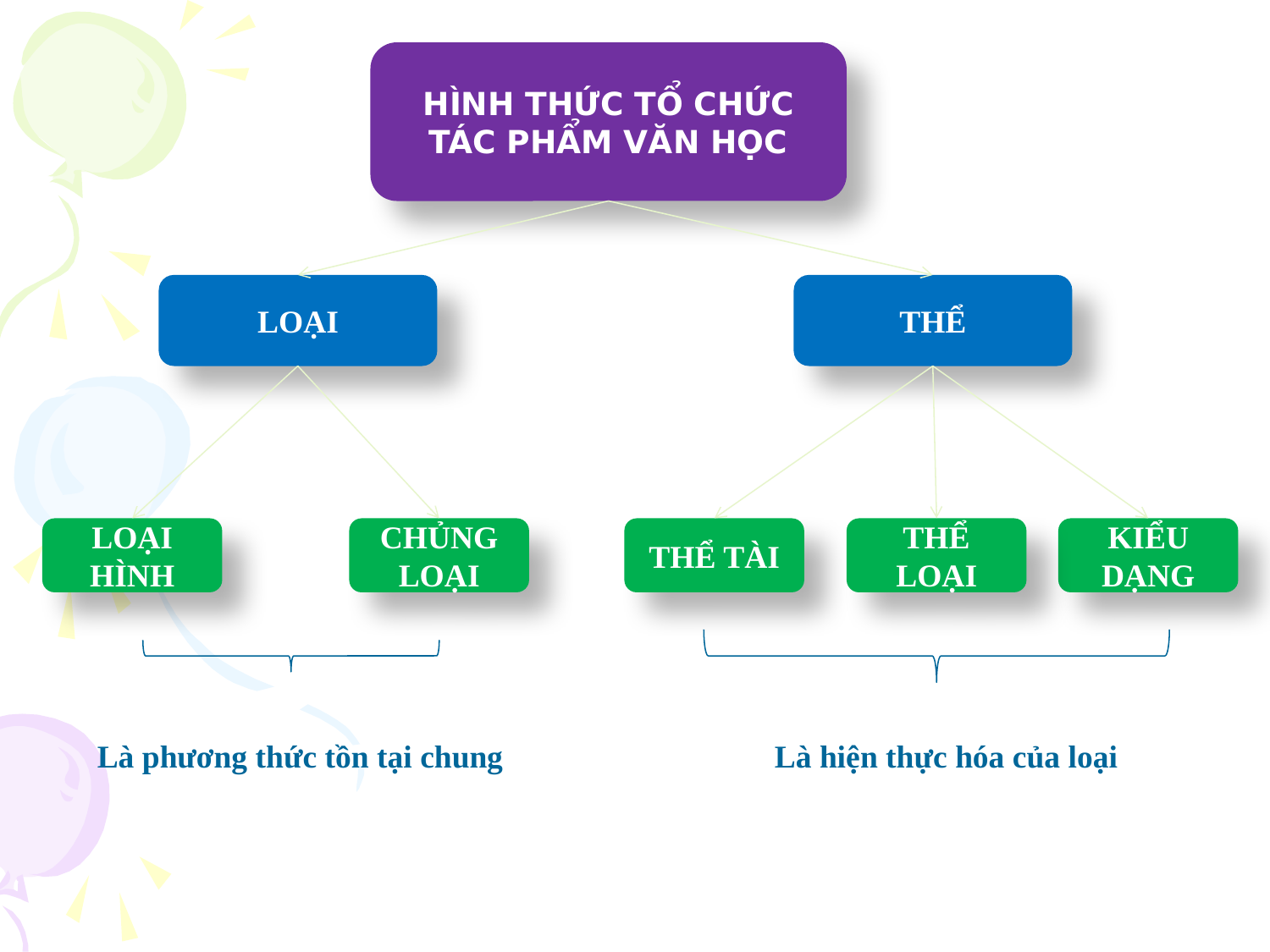

HÌNH THỨC TỔ CHỨC TÁC PHẨM VĂN HỌC
LOẠI
THỂ

LOẠI HÌNH
CHỦNG LOẠI
THỂ TÀI
THỂ LOẠI
KIỂU DẠNG
Là phương thức tồn tại chung
Là hiện thực hóa của loại